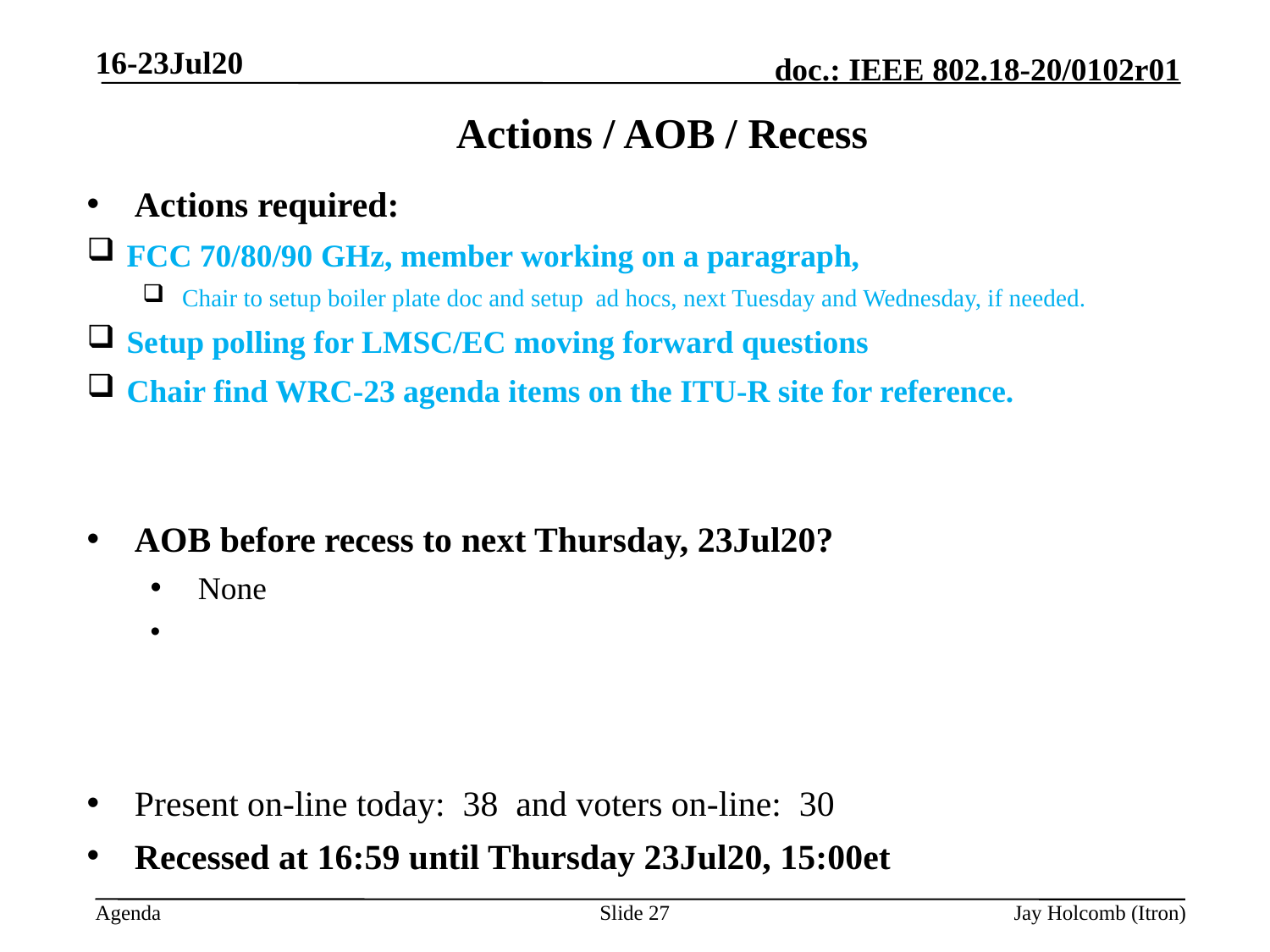

16-23Jul20
# Actions / AOB / Recess
Actions required:
FCC 70/80/90 GHz, member working on a paragraph,
Chair to setup boiler plate doc and setup  ad hocs, next Tuesday and Wednesday, if needed.
Setup polling for LMSC/EC moving forward questions
Chair find WRC-23 agenda items on the ITU-R site for reference.

AOB before recess to next Thursday, 23Jul20?
 None

Present on-line today:  38  and voters on-line:  30
Recessed at 16:59 until Thursday 23Jul20, 15:00et

Slide 27
Jay Holcomb (Itron)